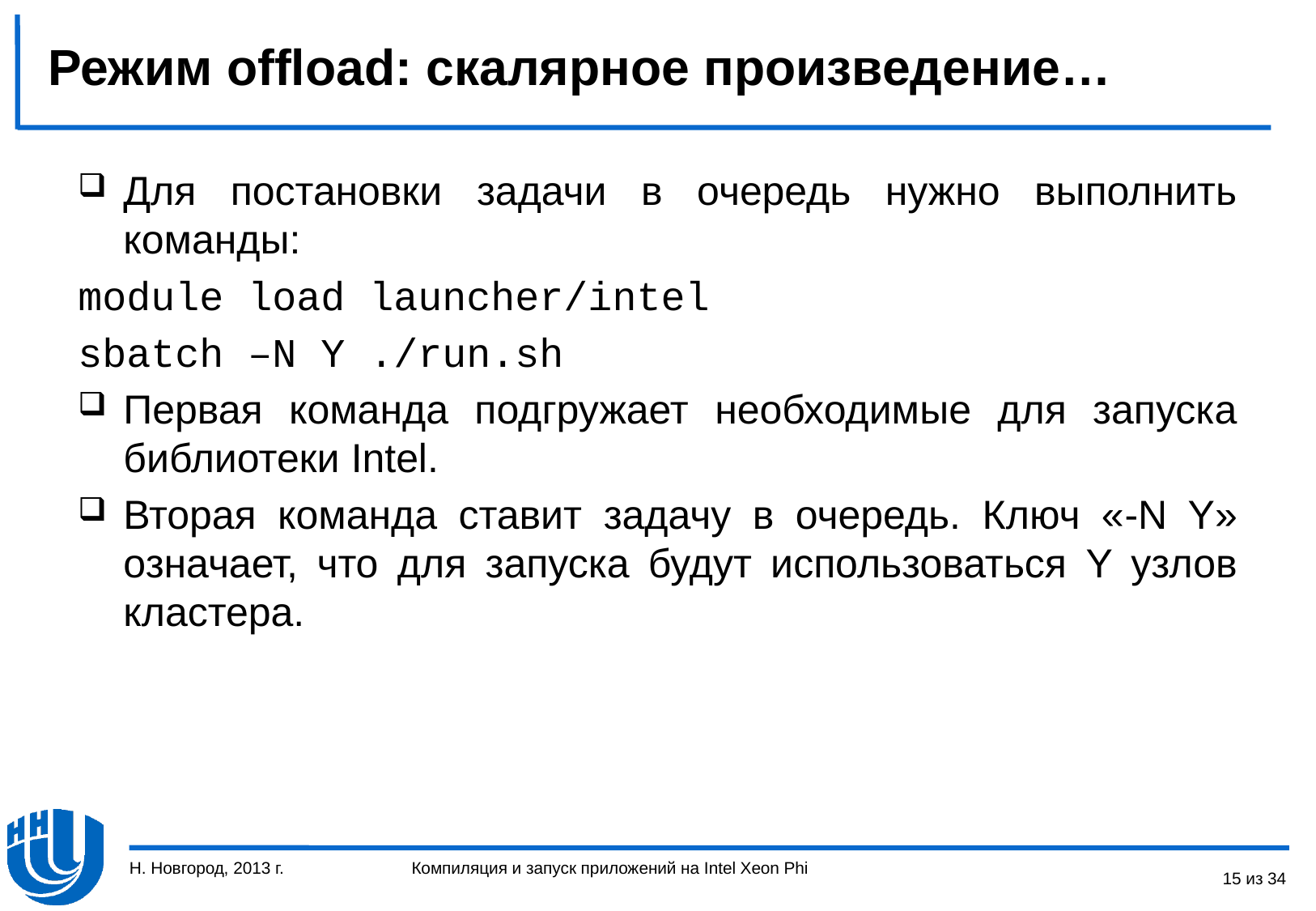

# Режим offload: скалярное произведение…
Для постановки задачи в очередь нужно выполнить команды:
module load launcher/intel
sbatch –N Y ./run.sh
Первая команда подгружает необходимые для запуска библиотеки Intel.
Вторая команда ставит задачу в очередь. Ключ «-N Y» означает, что для запуска будут использоваться Y узлов кластера.
Н. Новгород, 2013 г.
15 из 34
Компиляция и запуск приложений на Intel Xeon Phi